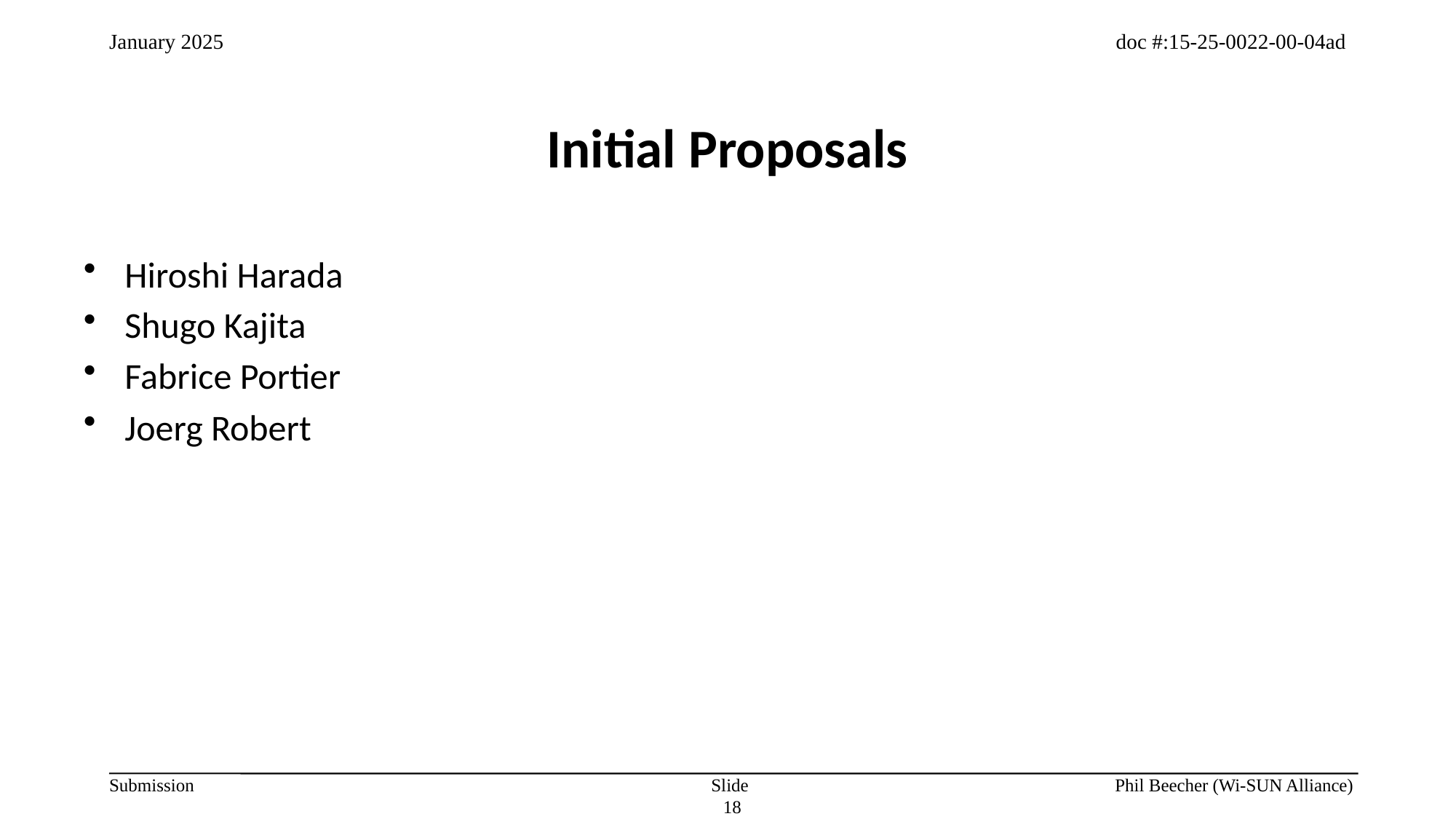

# Initial Proposals
Hiroshi Harada
Shugo Kajita
Fabrice Portier
Joerg Robert
Slide 18
Phil Beecher (Wi-SUN Alliance)